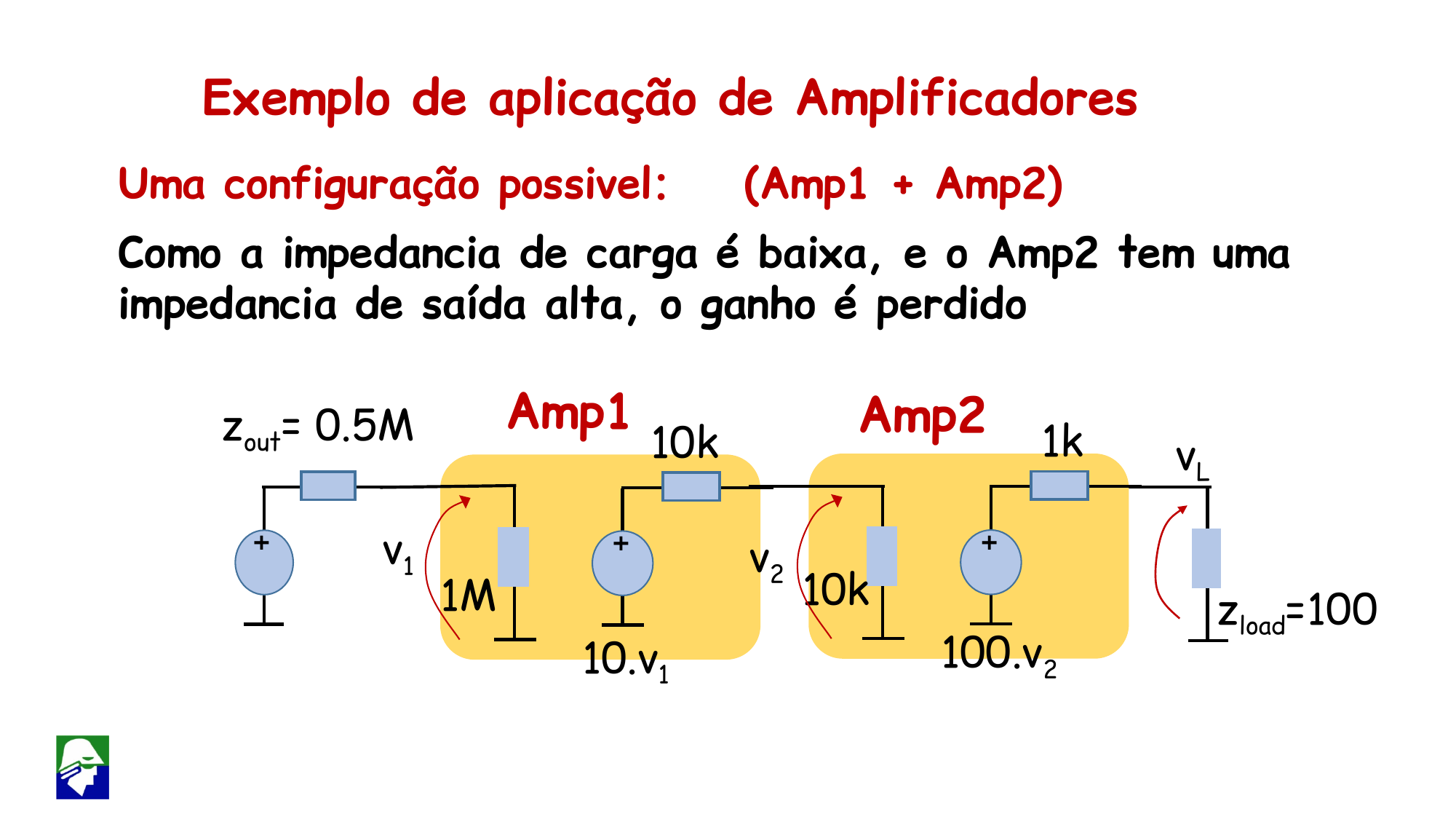

Exemplo de aplicação de Amplificadores
Uma configuração possivel:    (Amp1 + Amp2)
Como a impedancia de carga é baixa, e o Amp2 tem uma impedancia de saída alta, o ganho é perdido
Amp1
Amp2
zout= 0.5M
1k
10k
vL

v1
v2

+

+

+

10k
1M
zload=100
vL
100.v2
10.v1
45